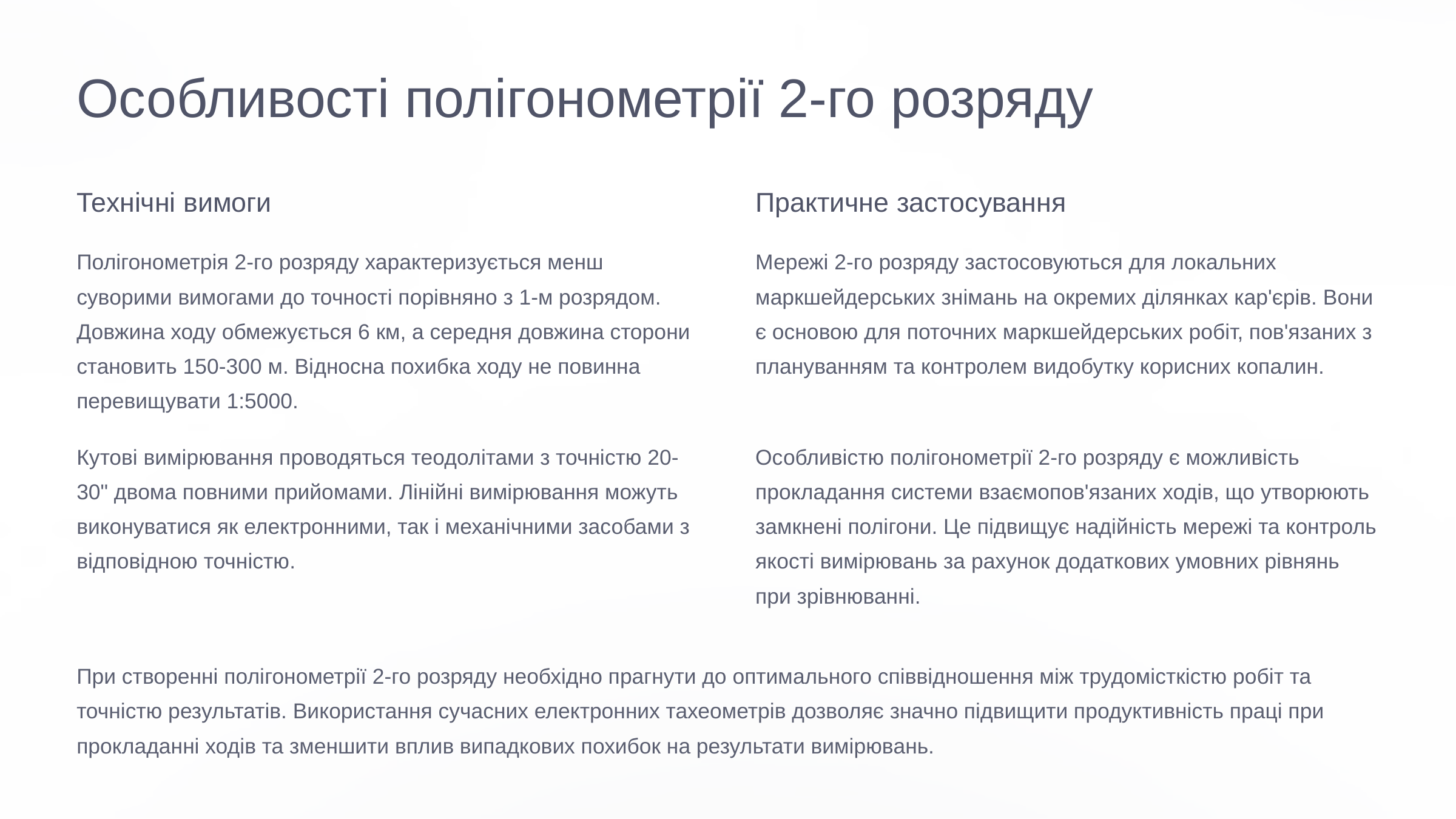

Особливості полігонометрії 2-го розряду
Технічні вимоги
Практичне застосування
Полігонометрія 2-го розряду характеризується менш суворими вимогами до точності порівняно з 1-м розрядом. Довжина ходу обмежується 6 км, а середня довжина сторони становить 150-300 м. Відносна похибка ходу не повинна перевищувати 1:5000.
Мережі 2-го розряду застосовуються для локальних маркшейдерських знімань на окремих ділянках кар'єрів. Вони є основою для поточних маркшейдерських робіт, пов'язаних з плануванням та контролем видобутку корисних копалин.
Кутові вимірювання проводяться теодолітами з точністю 20-30" двома повними прийомами. Лінійні вимірювання можуть виконуватися як електронними, так і механічними засобами з відповідною точністю.
Особливістю полігонометрії 2-го розряду є можливість прокладання системи взаємопов'язаних ходів, що утворюють замкнені полігони. Це підвищує надійність мережі та контроль якості вимірювань за рахунок додаткових умовних рівнянь при зрівнюванні.
При створенні полігонометрії 2-го розряду необхідно прагнути до оптимального співвідношення між трудомісткістю робіт та точністю результатів. Використання сучасних електронних тахеометрів дозволяє значно підвищити продуктивність праці при прокладанні ходів та зменшити вплив випадкових похибок на результати вимірювань.